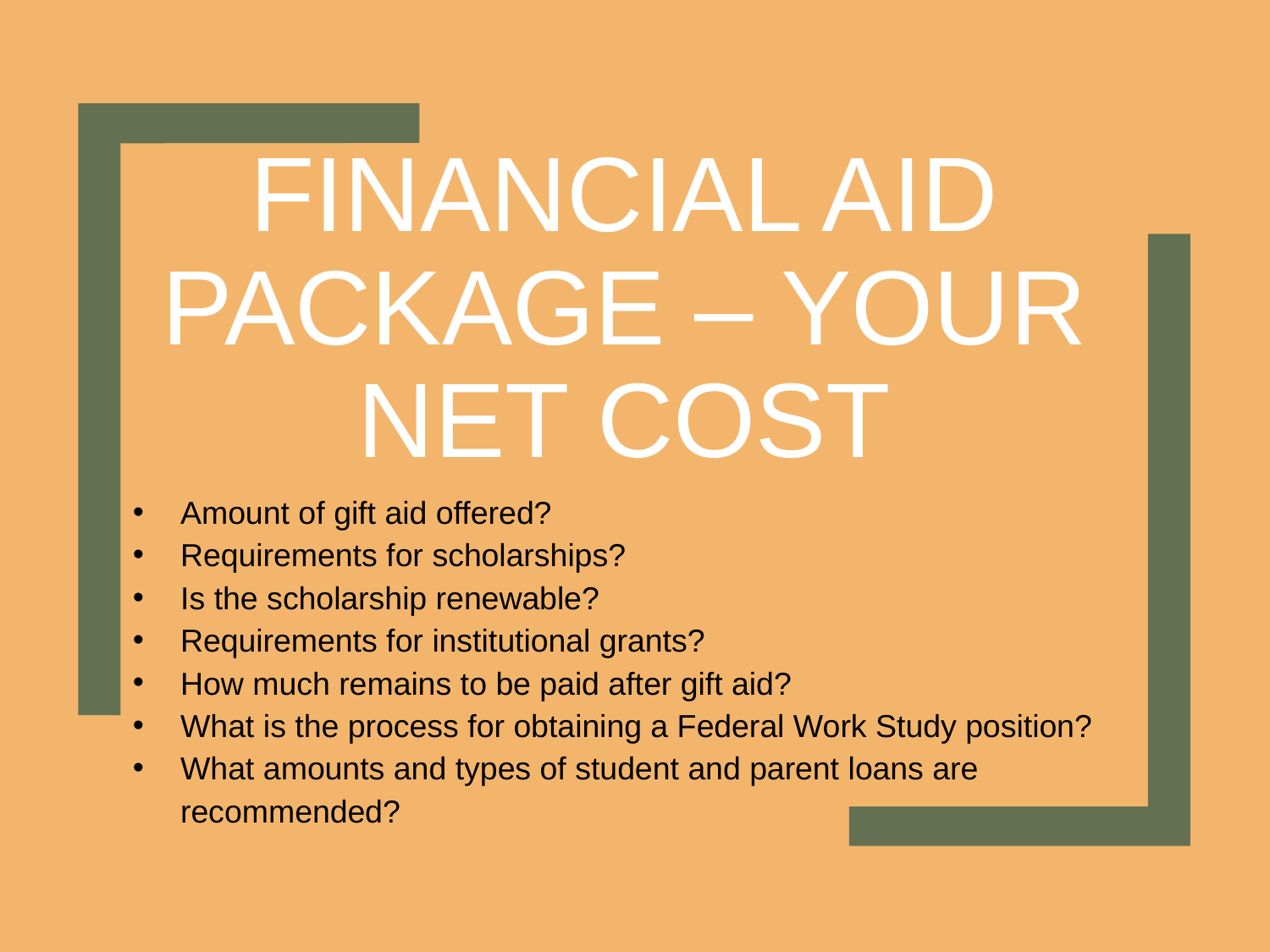

# Financial Aid Package – Your Net Cost
Amount of gift aid offered?
Requirements for scholarships?
Is the scholarship renewable?
Requirements for institutional grants?
How much remains to be paid after gift aid?
What is the process for obtaining a Federal Work Study position?
What amounts and types of student and parent loans are recommended?